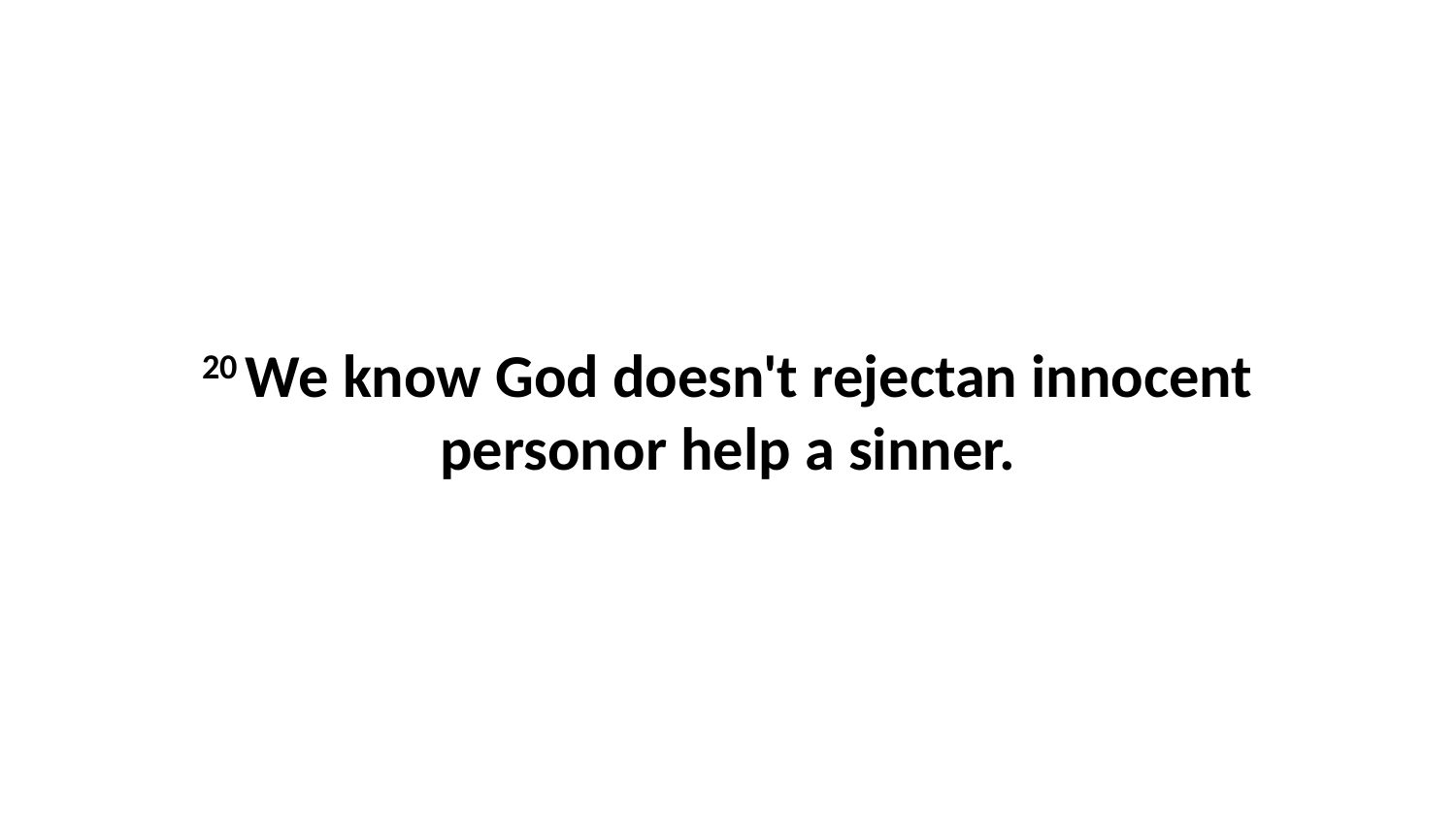

20 We know God doesn't rejectan innocent personor help a sinner.